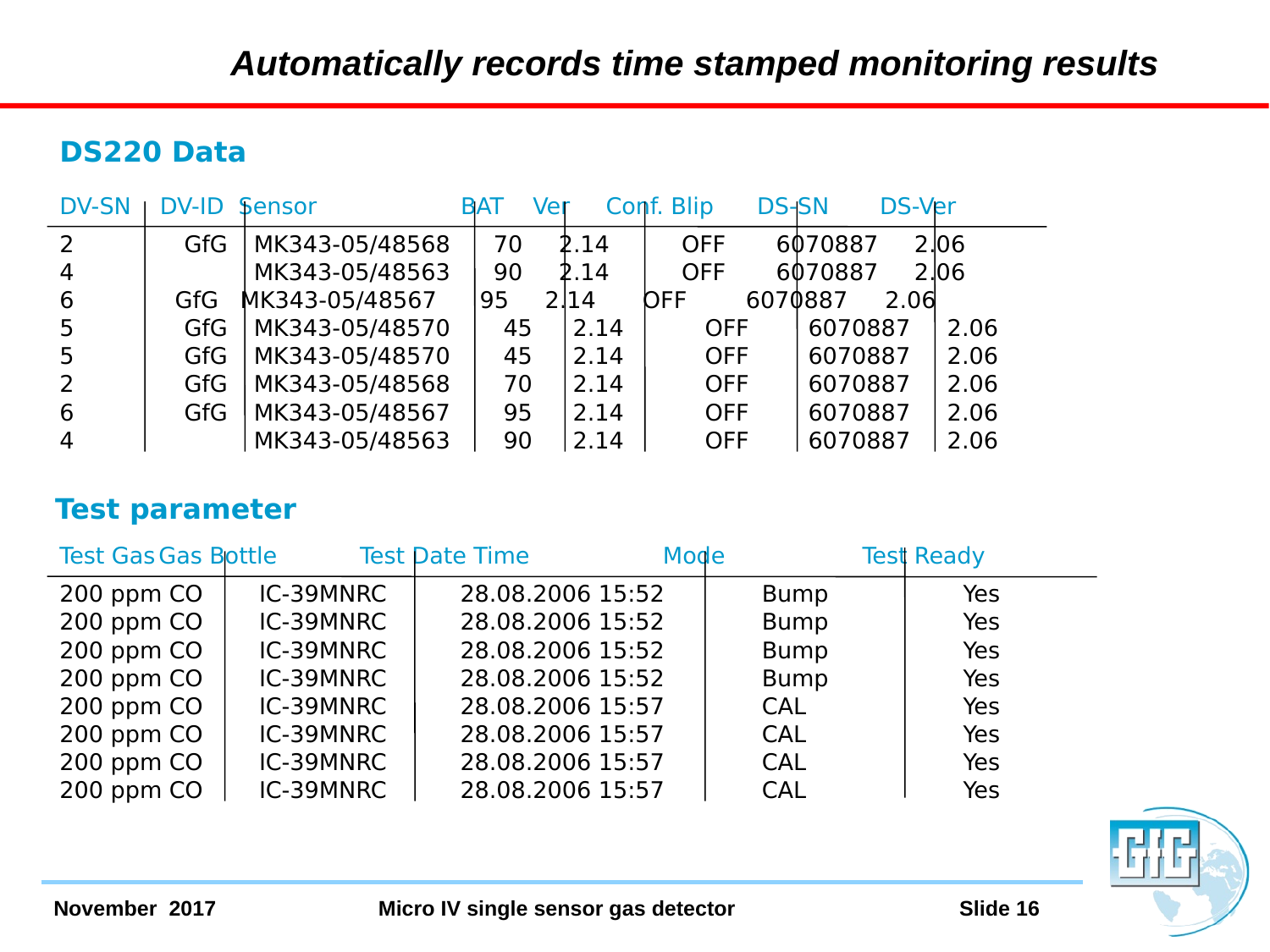

# Automatically records time stamped monitoring results

DS220 Data
DV-SN    DV-ID  Sensor                    BAT    Ver     Conf. Blip      DS-SN       DS-Ver
2		GfG	 MK343-05/48568      70     2.14          OFF       6070887     2.06
4                	 MK343-05/48563      90     2.14          OFF       6070887     2.06
6              GfG   MK343-05/48567      95     2.14	   OFF	6070887	  2.06
5		GfG	 MK343-05/48570	 45	  2.14	   OFF	6070887	  2.06
5		GfG	 MK343-05/48570	 45	  2.14	   OFF	6070887	  2.06
2		GfG	 MK343-05/48568	 70	  2.14	   OFF	6070887	  2.06
6		GfG	 MK343-05/48567	 95	  2.14	   OFF	6070887	  2.06
4			 MK343-05/48563	 90	  2.14	   OFF	6070887	  2.06

Test parameter
Test Gas	Gas Bottle	Test Date Time		Mode		Test Ready
200 ppm CO	IC-39MNRC	28.08.2006 15:52	Bump		Yes
200 ppm CO	IC-39MNRC	28.08.2006 15:52	Bump		Yes
200 ppm CO	IC-39MNRC	28.08.2006 15:52	Bump		Yes
200 ppm CO	IC-39MNRC	28.08.2006 15:52	Bump		Yes
200 ppm CO	IC-39MNRC	28.08.2006 15:57	CAL		Yes
200 ppm CO	IC-39MNRC	28.08.2006 15:57	CAL		Yes
200 ppm CO	IC-39MNRC	28.08.2006 15:57	CAL		Yes
200 ppm CO	IC-39MNRC	28.08.2006 15:57	CAL		Yes